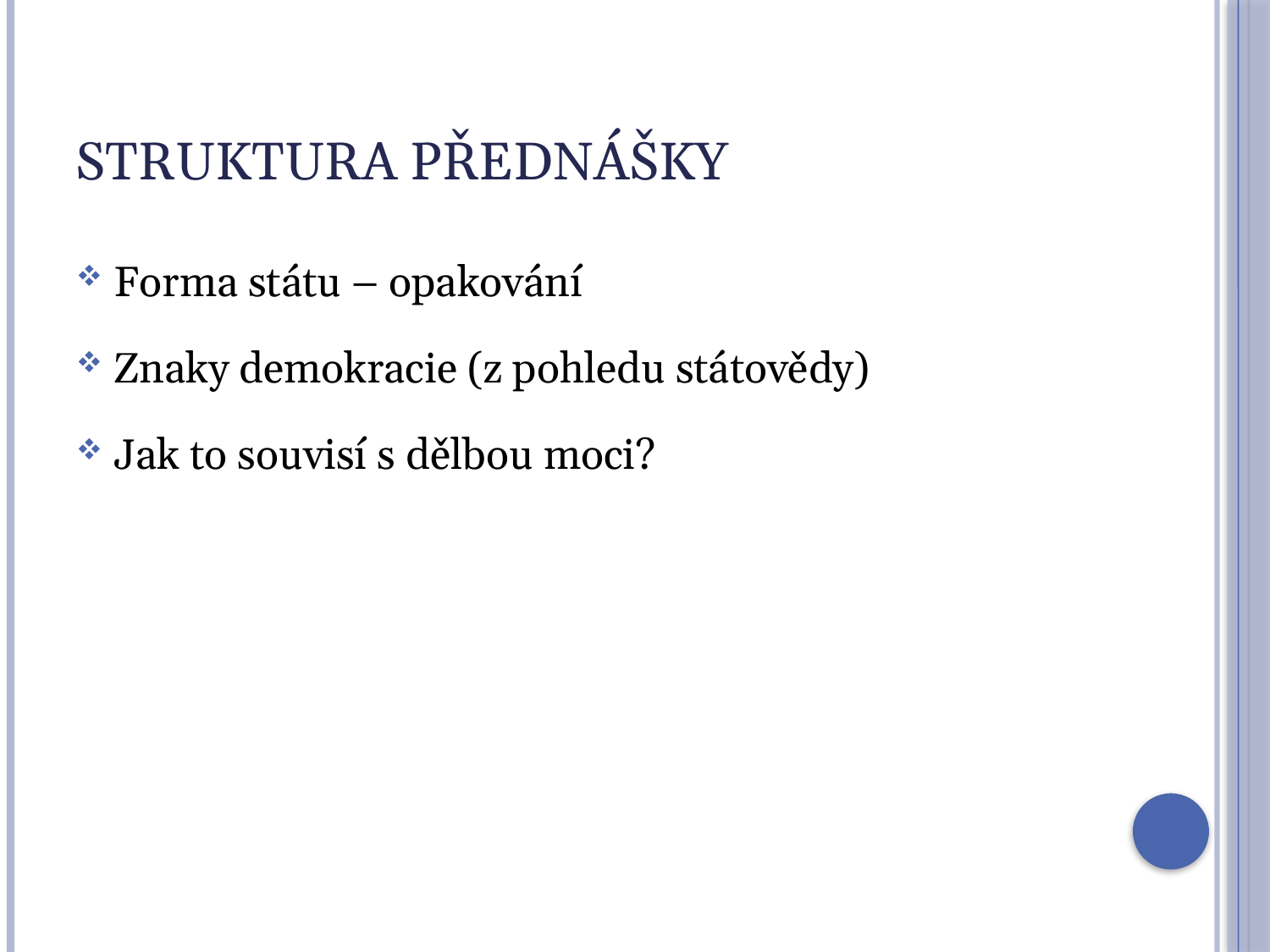

# Struktura přednášky
Forma státu – opakování
Znaky demokracie (z pohledu státovědy)
Jak to souvisí s dělbou moci?